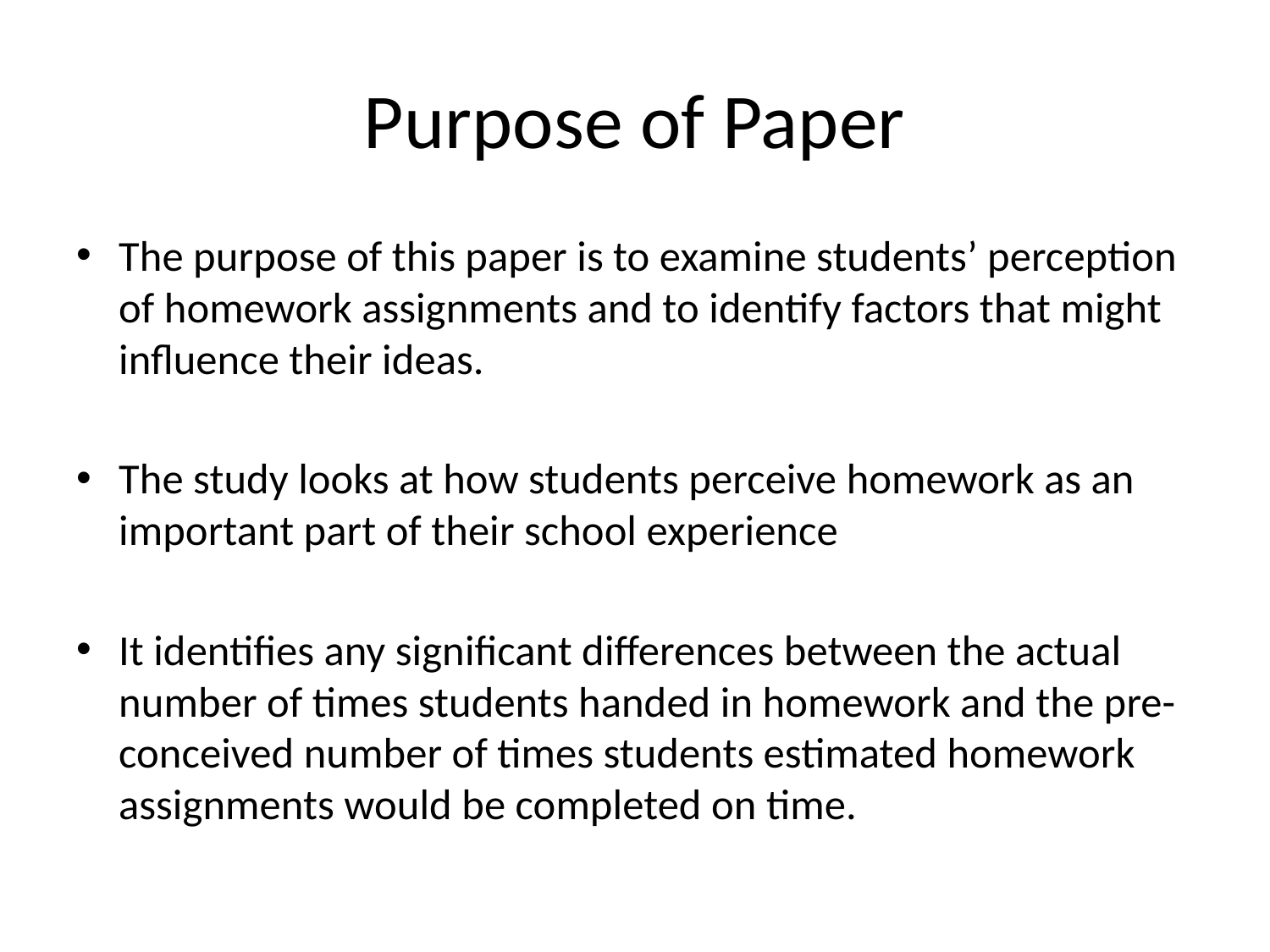

# Purpose of Paper
The purpose of this paper is to examine students’ perception of homework assignments and to identify factors that might influence their ideas.

The study looks at how students perceive homework as an important part of their school experience

It identifies any significant differences between the actual number of times students handed in homework and the pre-conceived number of times students estimated homework assignments would be completed on time.